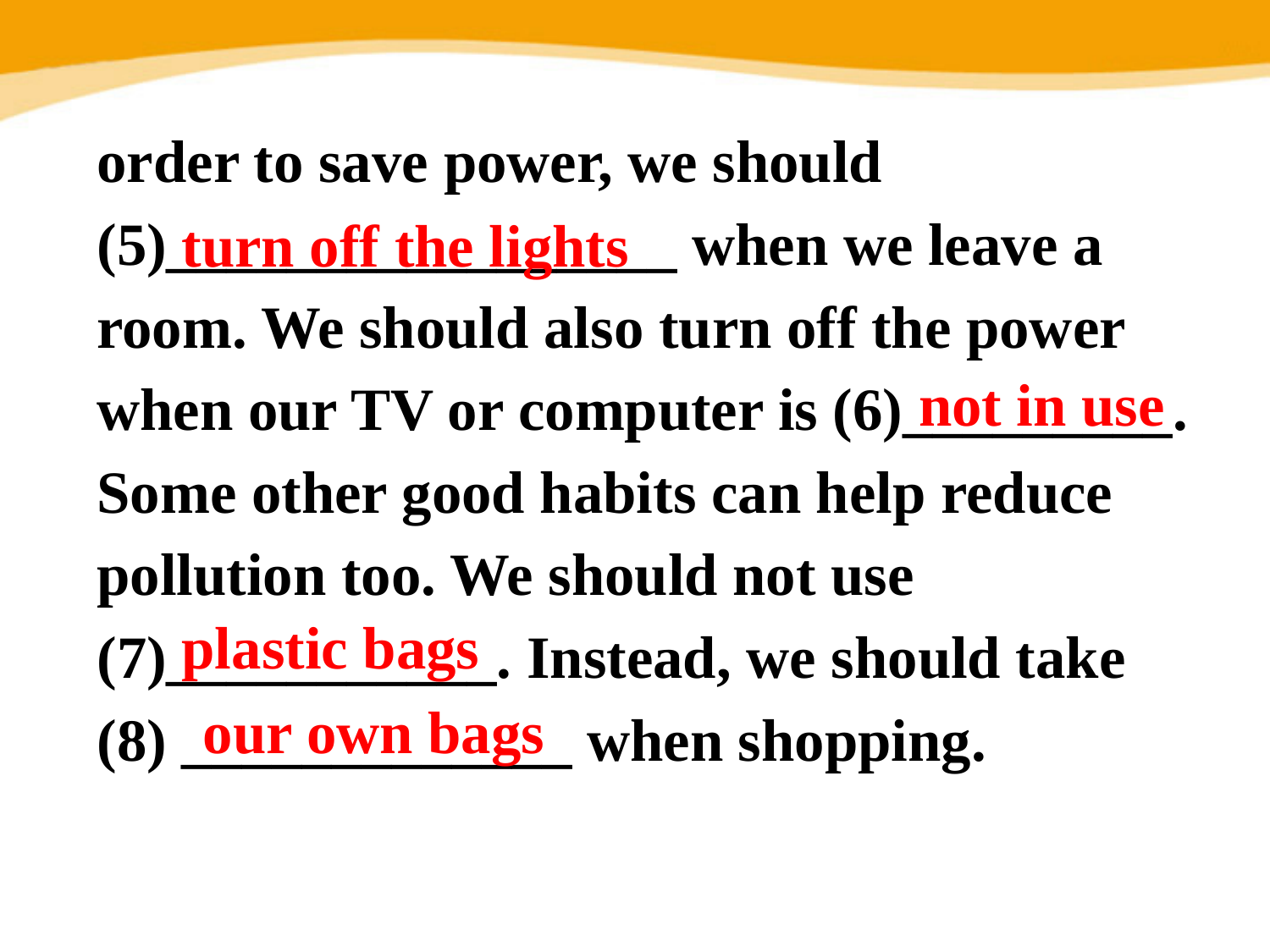

order to save power, we should (5)_________________ when we leave a room. We should also turn off the power when our TV or computer is (6)_________.
Some other good habits can help reduce pollution too. We should not use (7)___________. Instead, we should take
(8) _____________ when shopping.
turn off the lights
not in use
plastic bags
our own bags